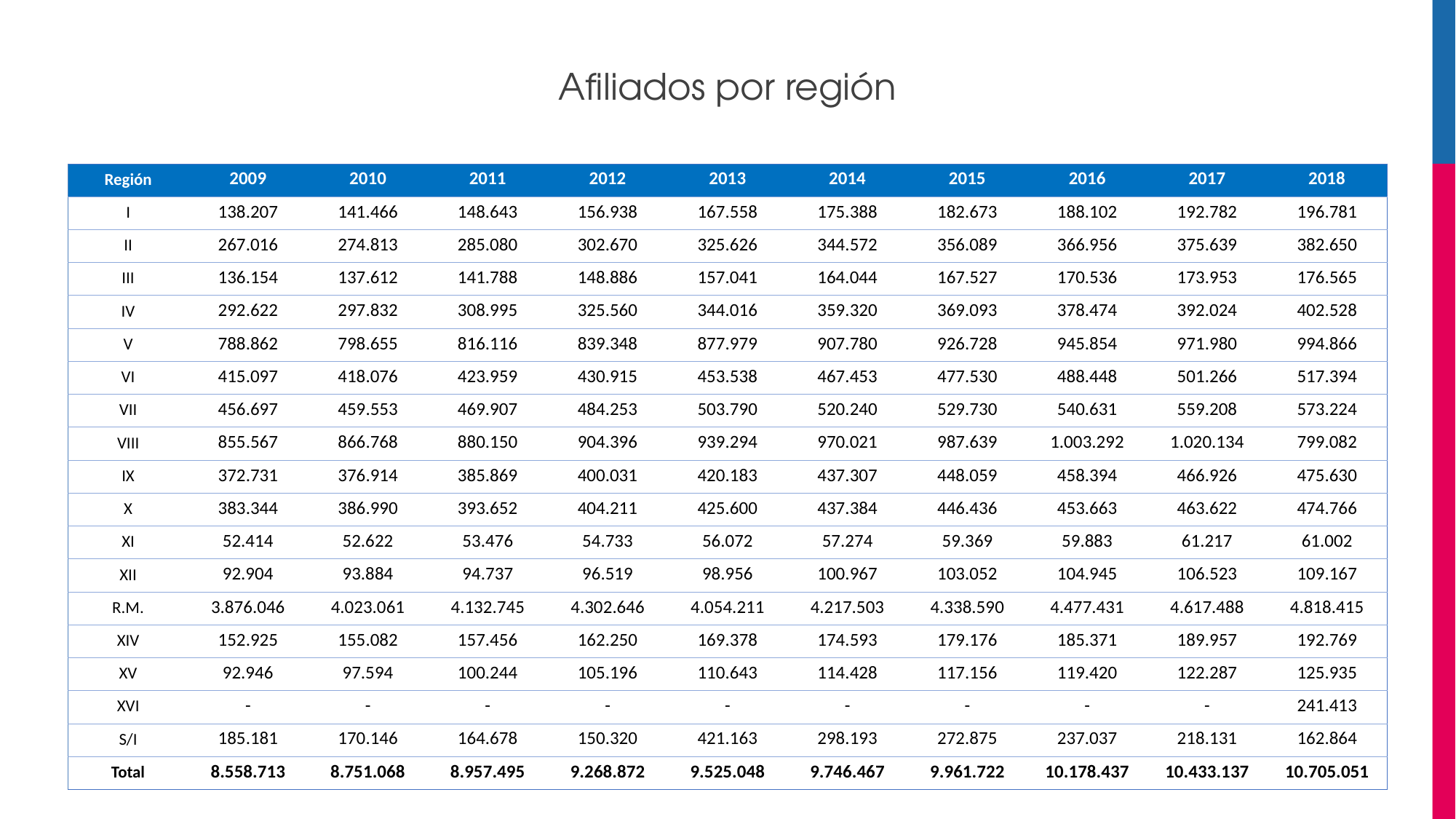

# Afiliados por región
| Región | 2009 | 2010 | 2011 | 2012 | 2013 | 2014 | 2015 | 2016 | 2017 | 2018 |
| --- | --- | --- | --- | --- | --- | --- | --- | --- | --- | --- |
| I | 138.207 | 141.466 | 148.643 | 156.938 | 167.558 | 175.388 | 182.673 | 188.102 | 192.782 | 196.781 |
| II | 267.016 | 274.813 | 285.080 | 302.670 | 325.626 | 344.572 | 356.089 | 366.956 | 375.639 | 382.650 |
| III | 136.154 | 137.612 | 141.788 | 148.886 | 157.041 | 164.044 | 167.527 | 170.536 | 173.953 | 176.565 |
| IV | 292.622 | 297.832 | 308.995 | 325.560 | 344.016 | 359.320 | 369.093 | 378.474 | 392.024 | 402.528 |
| V | 788.862 | 798.655 | 816.116 | 839.348 | 877.979 | 907.780 | 926.728 | 945.854 | 971.980 | 994.866 |
| VI | 415.097 | 418.076 | 423.959 | 430.915 | 453.538 | 467.453 | 477.530 | 488.448 | 501.266 | 517.394 |
| VII | 456.697 | 459.553 | 469.907 | 484.253 | 503.790 | 520.240 | 529.730 | 540.631 | 559.208 | 573.224 |
| VIII | 855.567 | 866.768 | 880.150 | 904.396 | 939.294 | 970.021 | 987.639 | 1.003.292 | 1.020.134 | 799.082 |
| IX | 372.731 | 376.914 | 385.869 | 400.031 | 420.183 | 437.307 | 448.059 | 458.394 | 466.926 | 475.630 |
| X | 383.344 | 386.990 | 393.652 | 404.211 | 425.600 | 437.384 | 446.436 | 453.663 | 463.622 | 474.766 |
| XI | 52.414 | 52.622 | 53.476 | 54.733 | 56.072 | 57.274 | 59.369 | 59.883 | 61.217 | 61.002 |
| XII | 92.904 | 93.884 | 94.737 | 96.519 | 98.956 | 100.967 | 103.052 | 104.945 | 106.523 | 109.167 |
| R.M. | 3.876.046 | 4.023.061 | 4.132.745 | 4.302.646 | 4.054.211 | 4.217.503 | 4.338.590 | 4.477.431 | 4.617.488 | 4.818.415 |
| XIV | 152.925 | 155.082 | 157.456 | 162.250 | 169.378 | 174.593 | 179.176 | 185.371 | 189.957 | 192.769 |
| XV | 92.946 | 97.594 | 100.244 | 105.196 | 110.643 | 114.428 | 117.156 | 119.420 | 122.287 | 125.935 |
| XVI | - | - | - | - | - | - | - | - | - | 241.413 |
| S/I | 185.181 | 170.146 | 164.678 | 150.320 | 421.163 | 298.193 | 272.875 | 237.037 | 218.131 | 162.864 |
| Total | 8.558.713 | 8.751.068 | 8.957.495 | 9.268.872 | 9.525.048 | 9.746.467 | 9.961.722 | 10.178.437 | 10.433.137 | 10.705.051 |